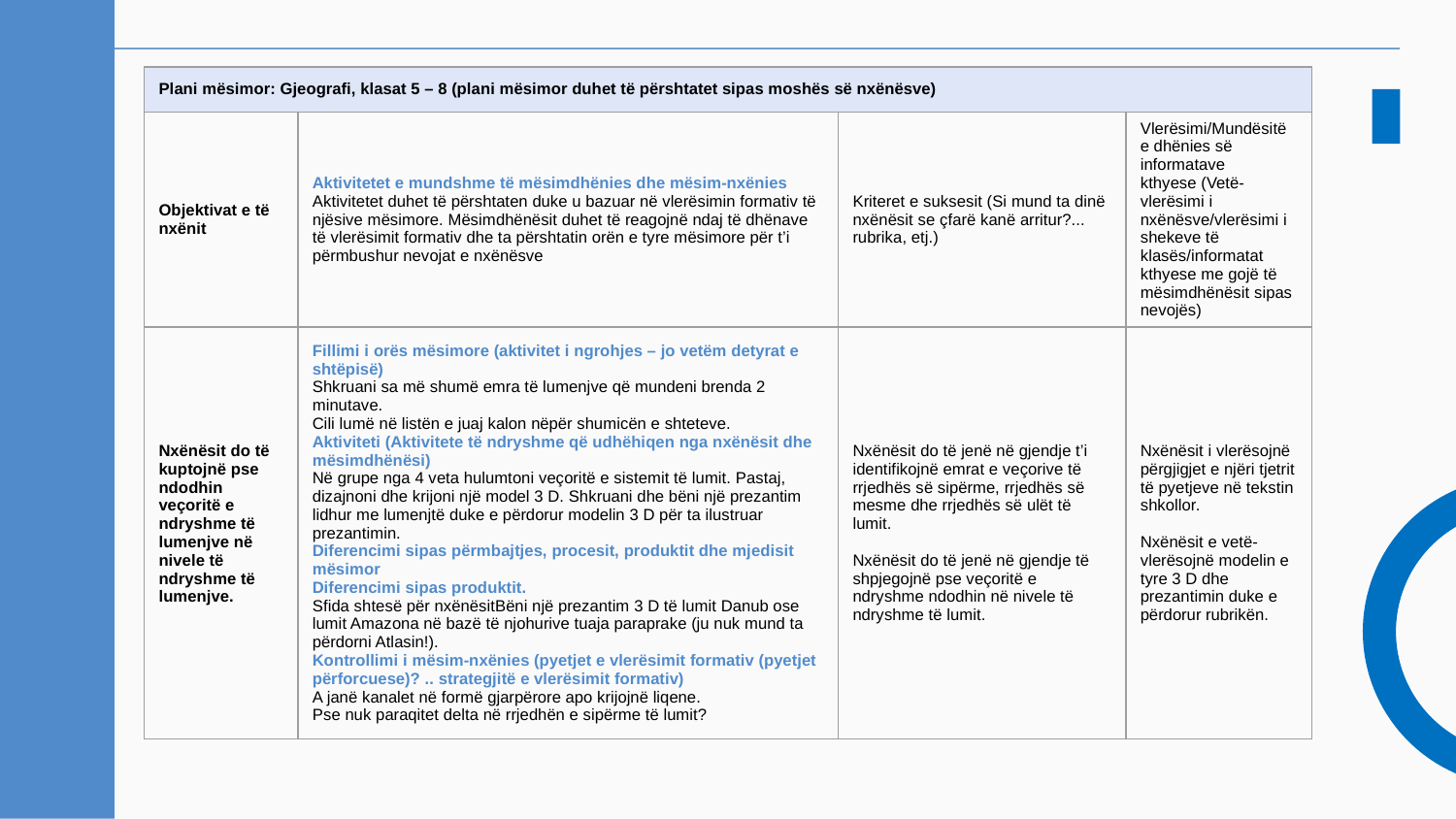

| Plani mësimor: Gjeografi, klasat 5 – 8 (plani mësimor duhet të përshtatet sipas moshës së nxënësve) |  |  |  |
| --- | --- | --- | --- |
| Objektivat e të nxënit | Aktivitetet e mundshme të mësimdhënies dhe mësim-nxënies   Aktivitetet duhet të përshtaten duke u bazuar në vlerësimin formativ të njësive mësimore. Mësimdhënësit duhet të reagojnë ndaj të dhënave të vlerësimit formativ dhe ta përshtatin orën e tyre mësimore për t’i përmbushur nevojat e nxënësve | Kriteret e suksesit (Si mund ta dinë nxënësit se çfarë kanë arritur?... rubrika, etj.) | Vlerësimi/Mundësitë e dhënies së informatave kthyese (Vetë-vlerësimi i nxënësve/vlerësimi i shekeve të klasës/informatat kthyese me gojë të mësimdhënësit sipas nevojës) |
| Nxënësit do të kuptojnë pse ndodhin veçoritë e ndryshme të lumenjve në nivele të ndryshme të lumenjve. | Fillimi i orës mësimore (aktivitet i ngrohjes – jo vetëm detyrat e shtëpisë)  Shkruani sa më shumë emra të lumenjve që mundeni brenda 2 minutave. Cili lumë në listën e juaj kalon nëpër shumicën e shteteve.   Aktiviteti (Aktivitete të ndryshme që udhëhiqen nga nxënësit dhe mësimdhënësi)  Në grupe nga 4 veta hulumtoni veçoritë e sistemit të lumit. Pastaj, dizajnoni dhe krijoni një model 3 D. Shkruani dhe bëni një prezantim lidhur me lumenjtë duke e përdorur modelin 3 D për ta ilustruar prezantimin.  Diferencimi sipas përmbajtjes, procesit, produktit dhe mjedisit mësimor  Diferencimi sipas produktit.  Sfida shtesë për nxënësitBëni një prezantim 3 D të lumit Danub ose lumit Amazona në bazë të njohurive tuaja paraprake (ju nuk mund ta përdorni Atlasin!).   Kontrollimi i mësim-nxënies (pyetjet e vlerësimit formativ (pyetjet përforcuese)? .. strategjitë e vlerësimit formativ)  A janë kanalet në formë gjarpërore apo krijojnë liqene. Pse nuk paraqitet delta në rrjedhën e sipërme të lumit? | Nxënësit do të jenë në gjendje t’i identifikojnë emrat e veçorive të rrjedhës së sipërme, rrjedhës së mesme dhe rrjedhës së ulët të lumit.   Nxënësit do të jenë në gjendje të shpjegojnë pse veçoritë e ndryshme ndodhin në nivele të ndryshme të lumit. | Nxënësit i vlerësojnë përgjigjet e njëri tjetrit të pyetjeve në tekstin shkollor.    Nxënësit e vetë-vlerësojnë modelin e tyre 3 D dhe prezantimin duke e përdorur rubrikën. |